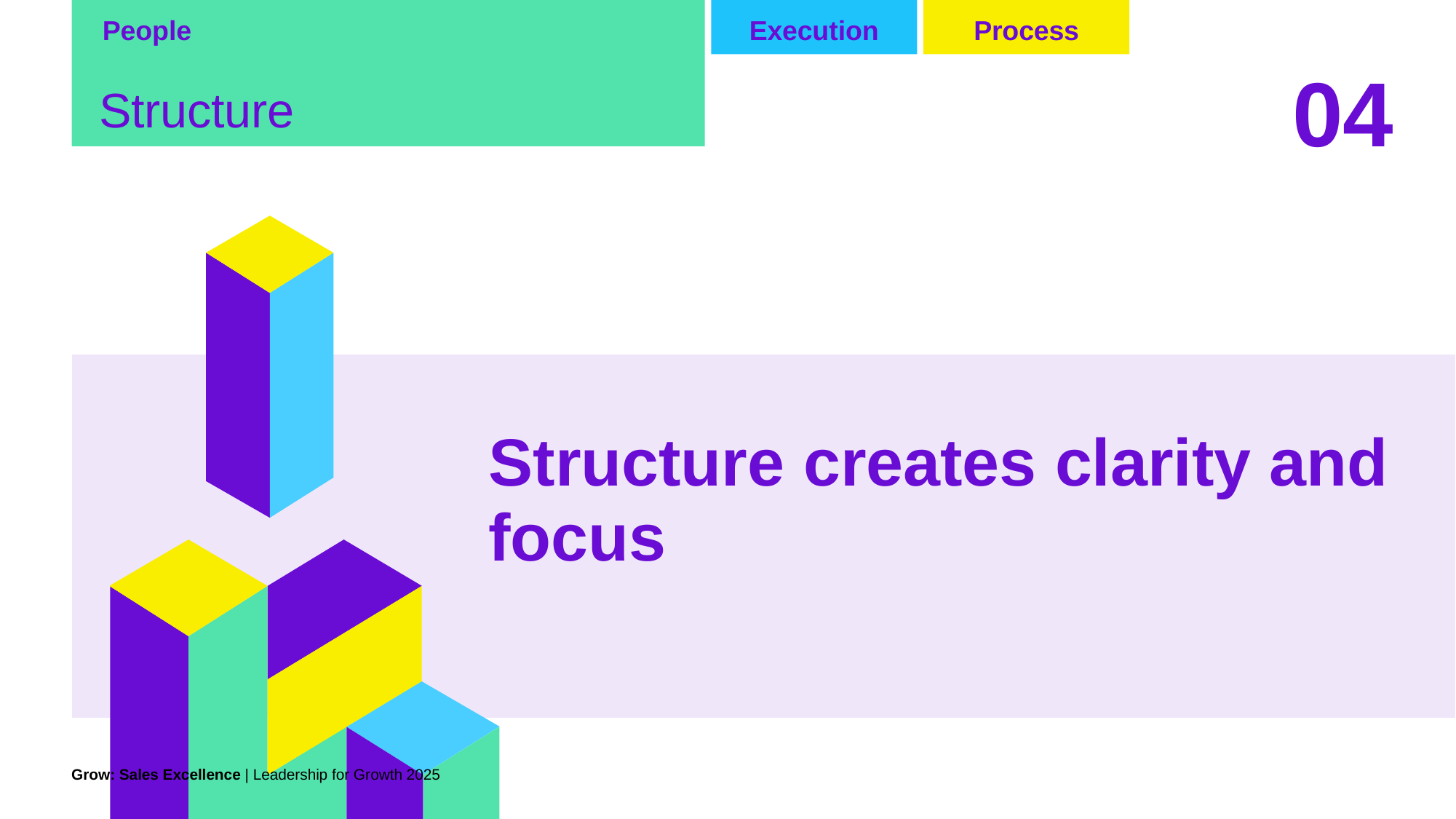

People

Structure
Execution
Process
04

Structure creates clarity and focus
Grow: Sales Excellence | Leadership for Growth 2025